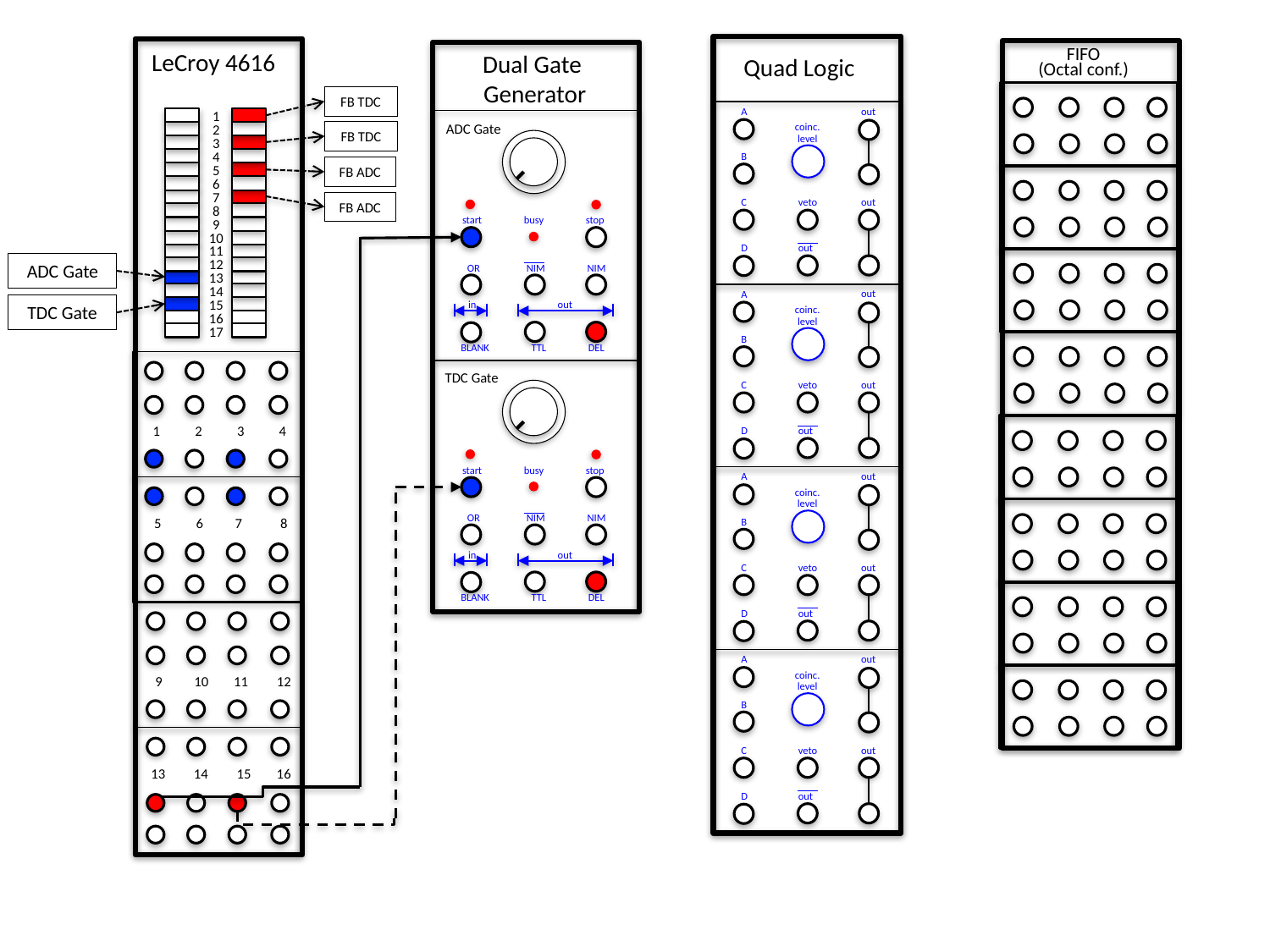

LeCroy 4616
FIFO
(Octal conf.)

Dual Gate
Generator

Quad Logic

FB TDC
out

out
A

B

C

D

coinc.
level

veto

out

1
2
3
4
5
6
7
8
9
10
11
12
13
14
15
16
17

start                  busy                  stop

OR                    NIM                  NIM

in                                   out

BLANK                  TTL                  DEL
ADC Gate
FB TDC
FB ADC

FB ADC

ADC Gate
out

out
A

B

C

D

coinc.
level

veto

out

TDC Gate

start                  busy                  stop

OR                    NIM                  NIM

in                                   out

BLANK                  TTL                  DEL
TDC Gate

1           2           3           4
out

out
A

B

C

D

coinc.
level

veto

out

5           6          7            8

out

out
A

B

C

D

coinc.
level

veto

out

9          10        11         12

13         14         15        16